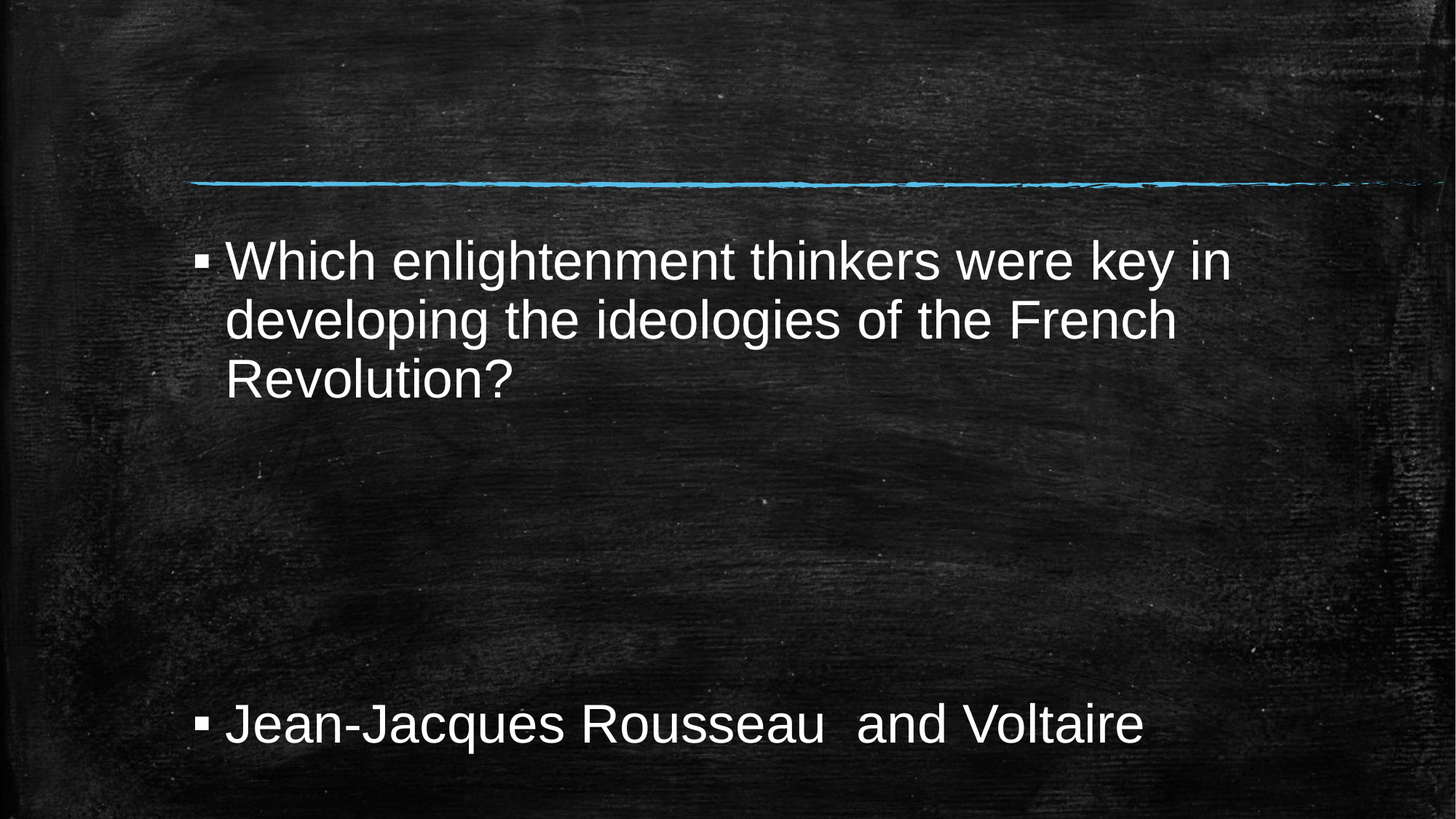

#
Which enlightenment thinkers were key in developing the ideologies of the French Revolution?

Jean-Jacques Rousseau  and Voltaire